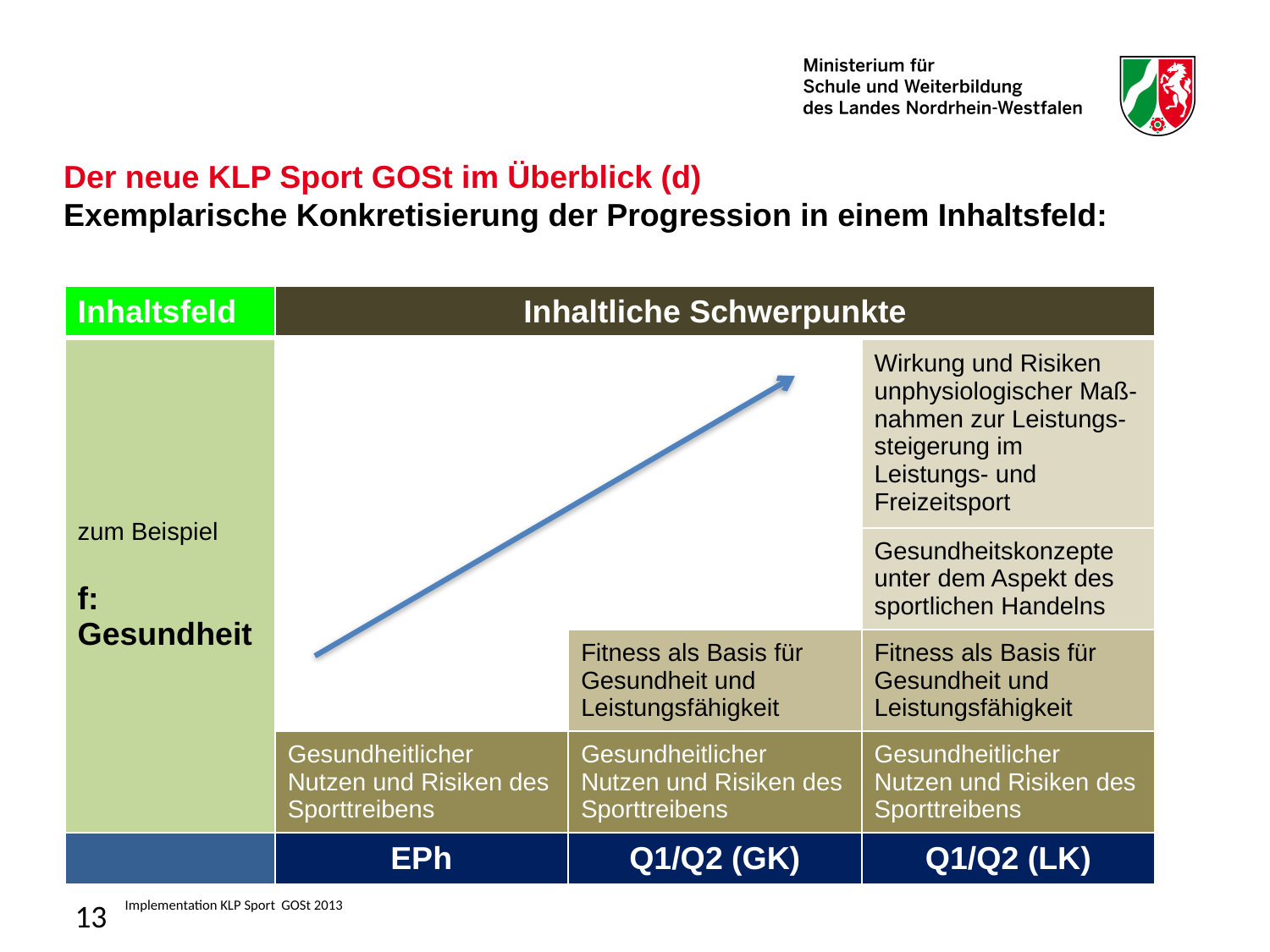

Der neue KLP Sport GOSt im Überblick (d)
Exemplarische Konkretisierung der Progression in einem Inhaltsfeld:
| Inhaltsfeld | Inhaltliche Schwerpunkte |  |  |
| --- | --- | --- | --- |
| zum Beispiel f: Gesundheit |  |  | Wirkung und Risiken unphysiologischer Maß-nahmen zur Leistungs-steigerung im Leistungs- und Freizeitsport |
|  |  |  | Gesundheitskonzepte unter dem Aspekt des sportlichen Handelns |
|  |  | Fitness als Basis für Gesundheit und Leistungsfähigkeit | Fitness als Basis für Gesundheit und Leistungsfähigkeit |
|  | Gesundheitlicher Nutzen und Risiken des Sporttreibens | Gesundheitlicher Nutzen und Risiken des Sporttreibens | Gesundheitlicher Nutzen und Risiken des Sporttreibens |
|  | EPh | Q1/Q2 (GK) | Q1/Q2 (LK) |
13
Implementation KLP Sport  GOSt 2013